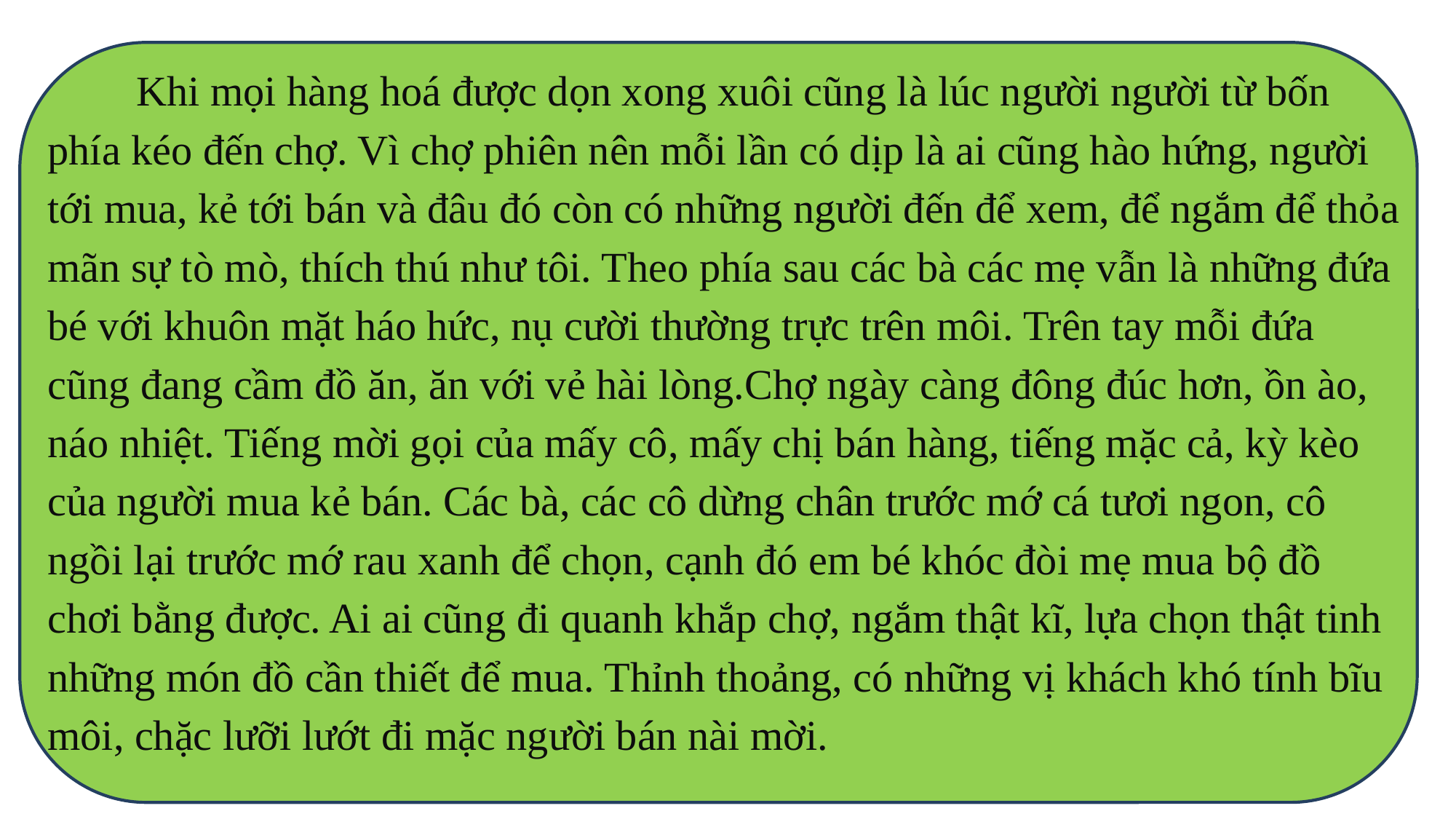

Khi mọi hàng hoá được dọn xong xuôi cũng là lúc người người từ bốn phía kéo đến chợ. Vì chợ phiên nên mỗi lần có dịp là ai cũng hào hứng, người tới mua, kẻ tới bán và đâu đó còn có những người đến để xem, để ngắm để thỏa mãn sự tò mò, thích thú như tôi. Theo phía sau các bà các mẹ vẫn là những đứa bé với khuôn mặt háo hức, nụ cười thường trực trên môi. Trên tay mỗi đứa cũng đang cầm đồ ăn, ăn với vẻ hài lòng.Chợ ngày càng đông đúc hơn, ồn ào, náo nhiệt. Tiếng mời gọi của mấy cô, mấy chị bán hàng, tiếng mặc cả, kỳ kèo của người mua kẻ bán. Các bà, các cô dừng chân trước mớ cá tươi ngon, cô ngồi lại trước mớ rau xanh để chọn, cạnh đó em bé khóc đòi mẹ mua bộ đồ chơi bằng được. Ai ai cũng đi quanh khắp chợ, ngắm thật kĩ, lựa chọn thật tinh những món đồ cần thiết để mua. Thỉnh thoảng, có những vị khách khó tính bĩu môi, chặc lưỡi lướt đi mặc người bán nài mời.